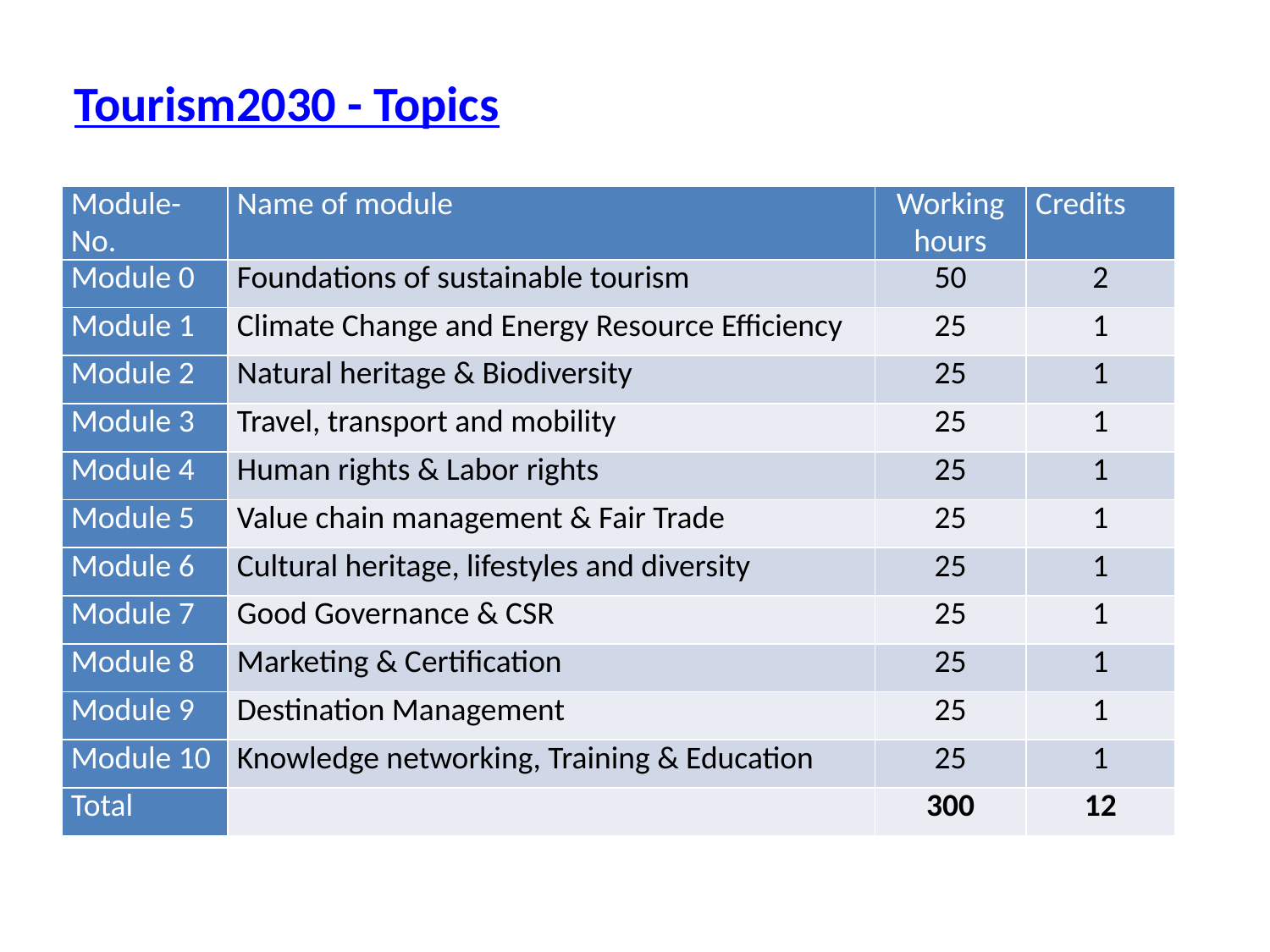

Tourism2030 - Topics
| Module-No. | Name of module | Working hours | Credits |
| --- | --- | --- | --- |
| Module 0 | Foundations of sustainable tourism | 50 | 2 |
| Module 1 | Climate Change and Energy Resource Efficiency | 25 | 1 |
| Module 2 | Natural heritage & Biodiversity | 25 | 1 |
| Module 3 | Travel, transport and mobility | 25 | 1 |
| Module 4 | Human rights & Labor rights | 25 | 1 |
| Module 5 | Value chain management & Fair Trade | 25 | 1 |
| Module 6 | Cultural heritage, lifestyles and diversity | 25 | 1 |
| Module 7 | Good Governance & CSR | 25 | 1 |
| Module 8 | Marketing & Certification | 25 | 1 |
| Module 9 | Destination Management | 25 | 1 |
| Module 10 | Knowledge networking, Training & Education | 25 | 1 |
| Total |  | 300 | 12 |